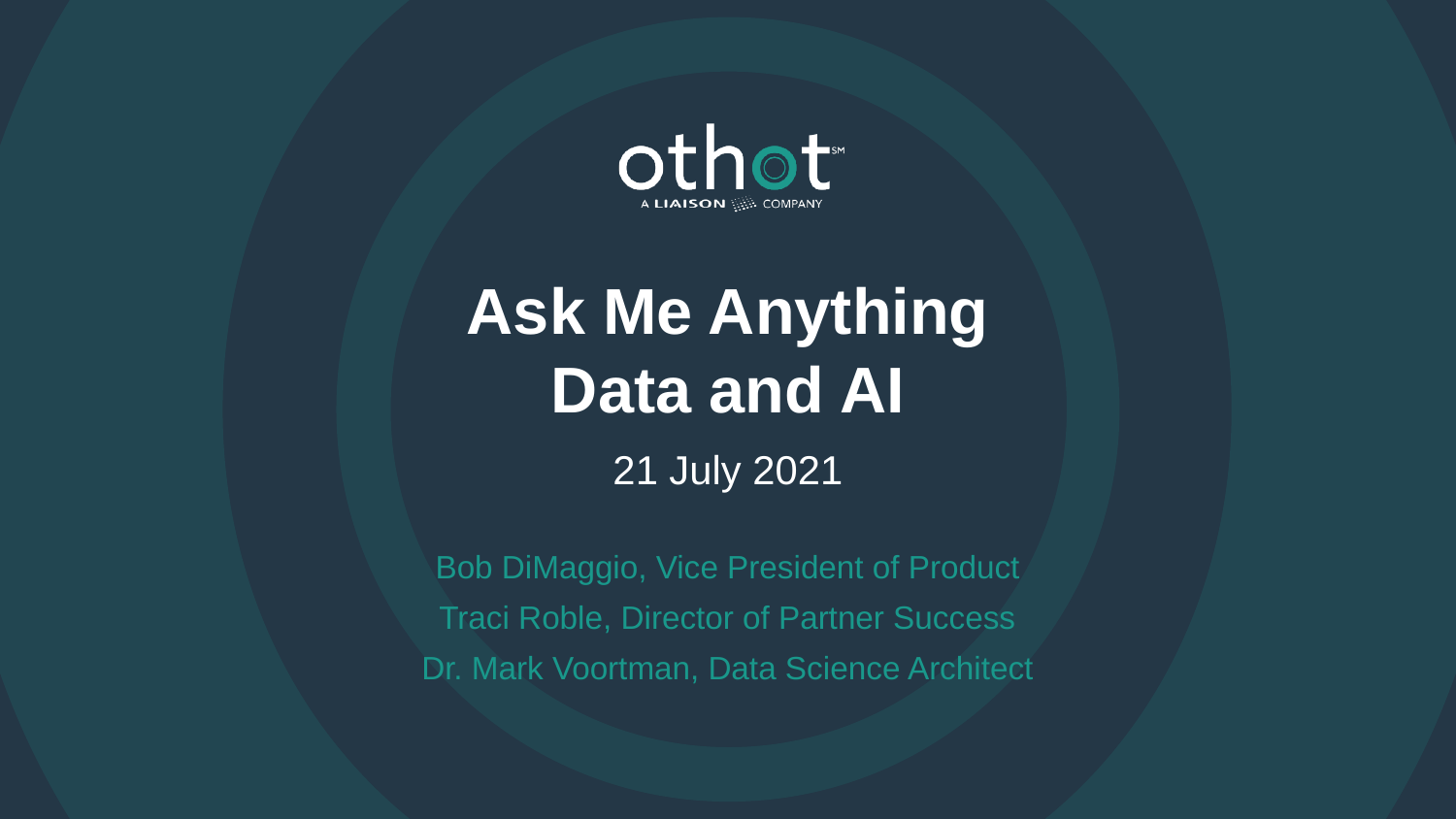

# Ask Me Anything Data and AI
21 July 2021
Bob DiMaggio, Vice President of Product
Traci Roble, Director of Partner Success
Dr. Mark Voortman, Data Science Architect